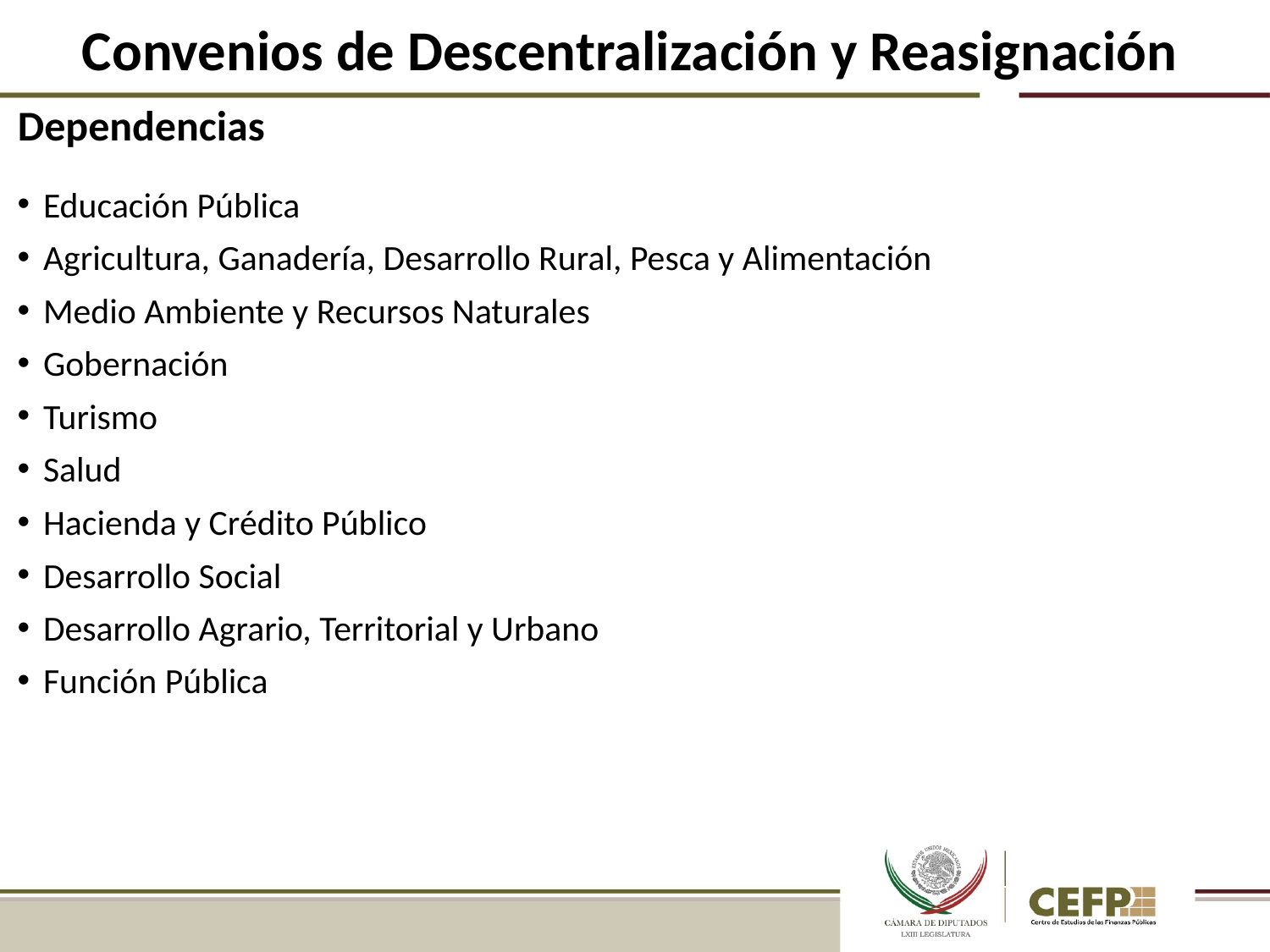

Convenios de Descentralización y Reasignación
Dependencias
Educación Pública
Agricultura, Ganadería, Desarrollo Rural, Pesca y Alimentación
Medio Ambiente y Recursos Naturales
Gobernación
Turismo
Salud
Hacienda y Crédito Público
Desarrollo Social
Desarrollo Agrario, Territorial y Urbano
Función Pública